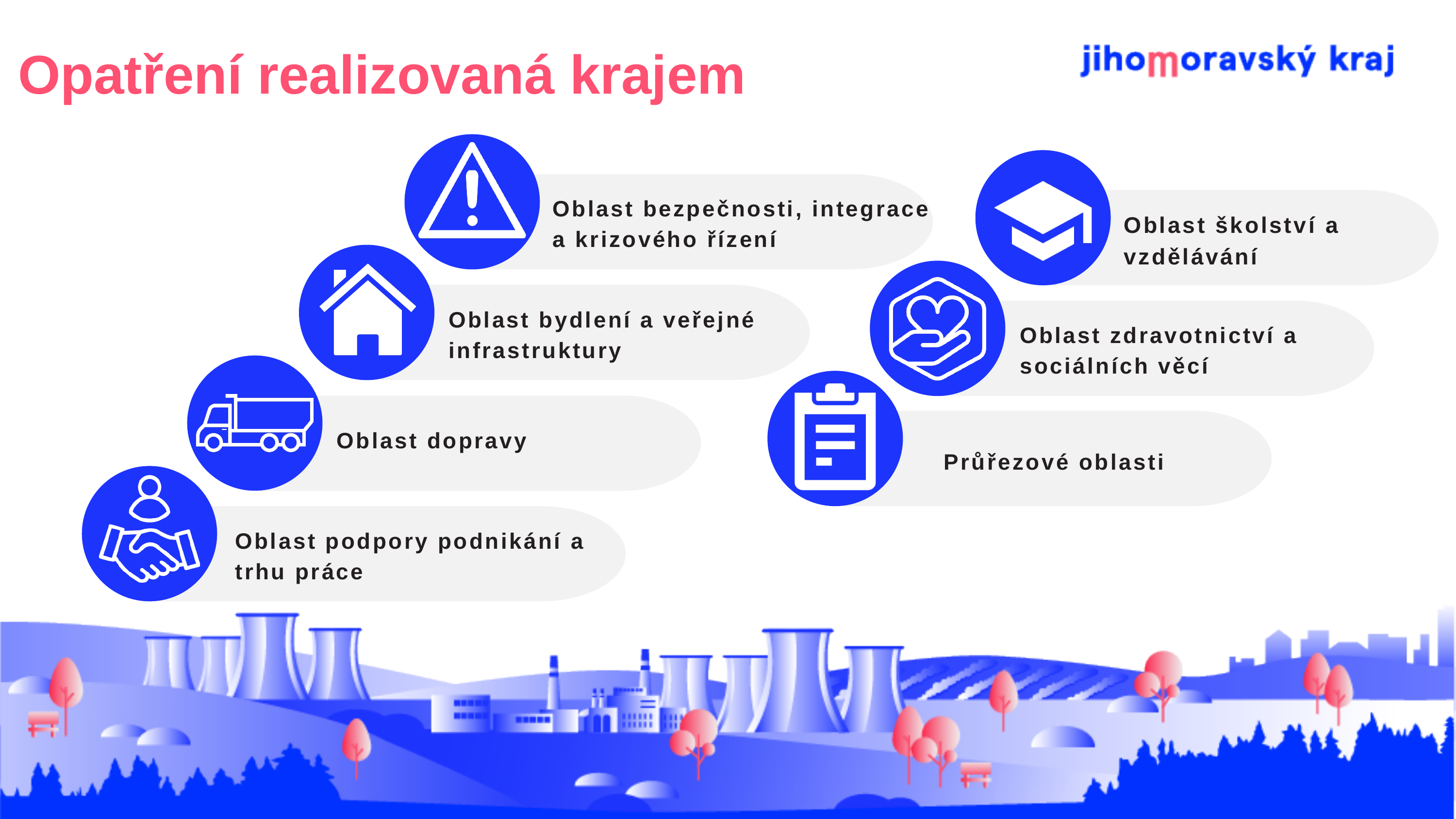

Opatření realizovaná krajem

Oblast bezpečnosti, integrace a krizového řízení
Oblast školství a vzdělávání

Oblast bydlení a veřejné infrastruktury
Oblast zdravotnictví a sociálních věcí

Oblast dopravy
Průřezové oblasti

Oblast podpory podnikání a trhu práce